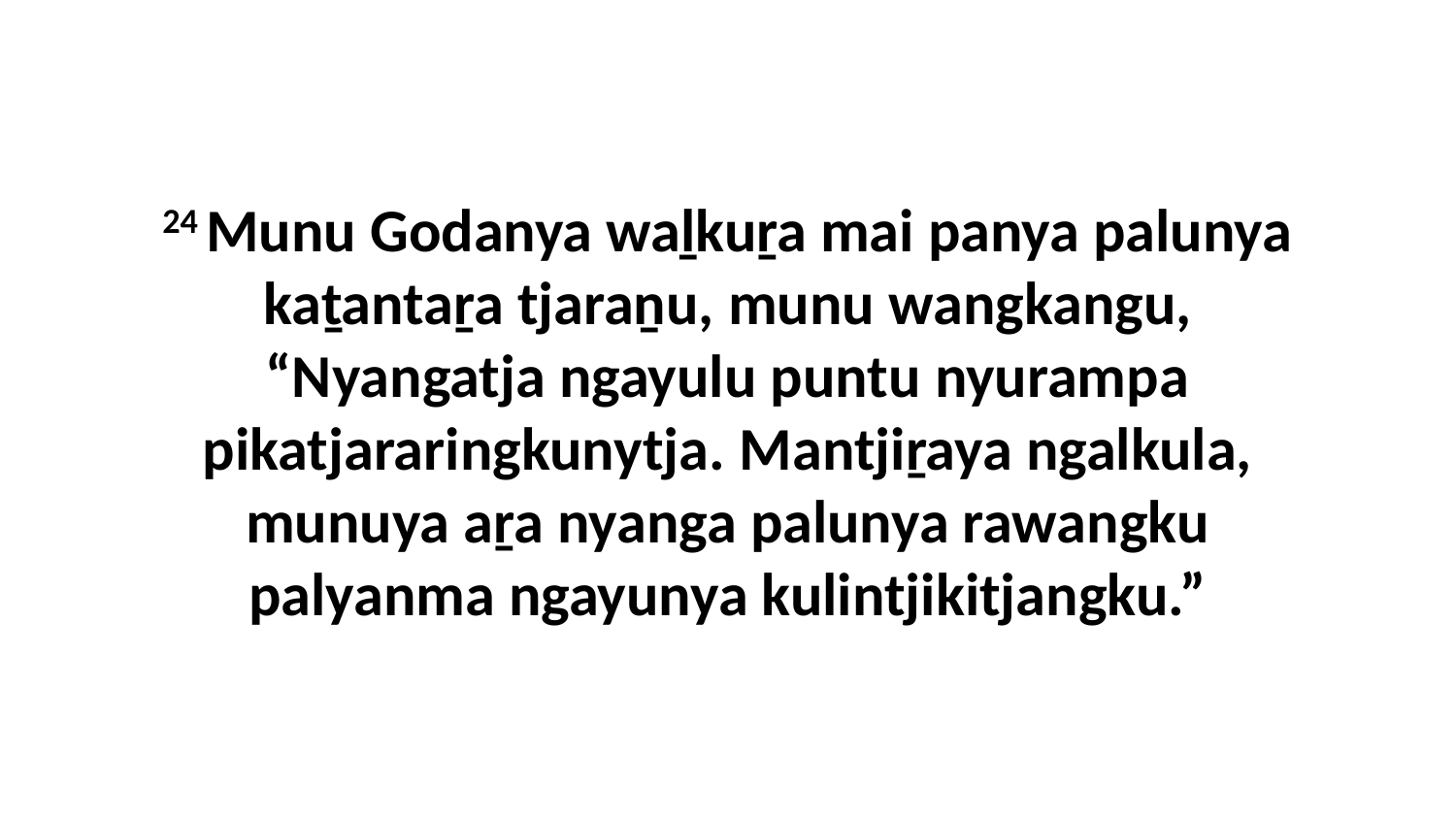

24 Munu Godanya waḻkuṟa mai panya palunya kaṯantaṟa tjaraṉu, munu wangkangu, “Nyangatja ngayulu puntu nyurampa pikatjararingkunytja. Mantjiṟaya ngalkula, munuya aṟa nyanga palunya rawangku palyanma ngayunya kulintjikitjangku.”